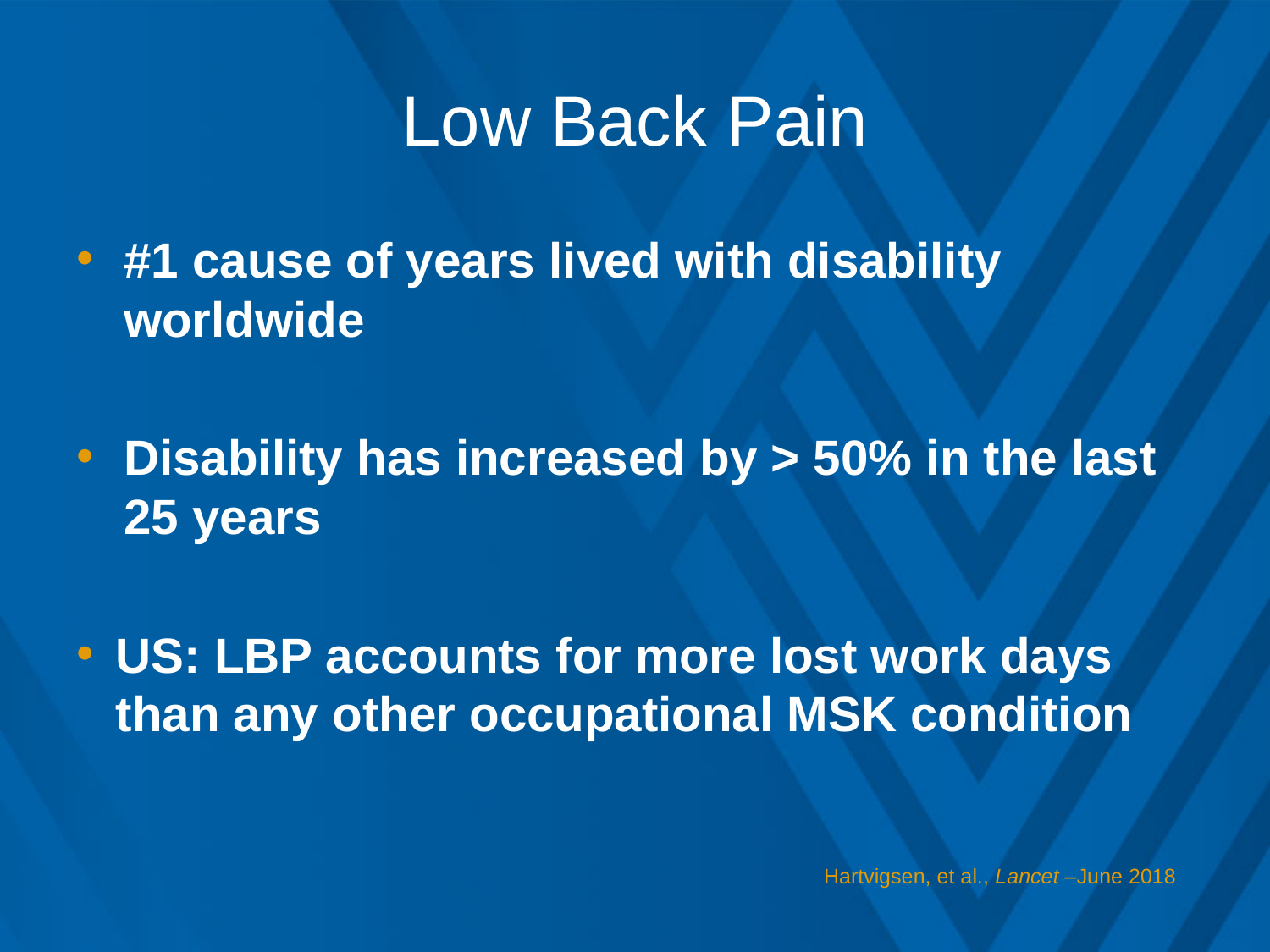

# Low Back Pain
#1 cause of years lived with disability worldwide

Disability has increased by > 50% in the last 25 years

US: LBP accounts for more lost work days than any other occupational MSK condition

Hartvigsen, et al., Lancet –June 2018